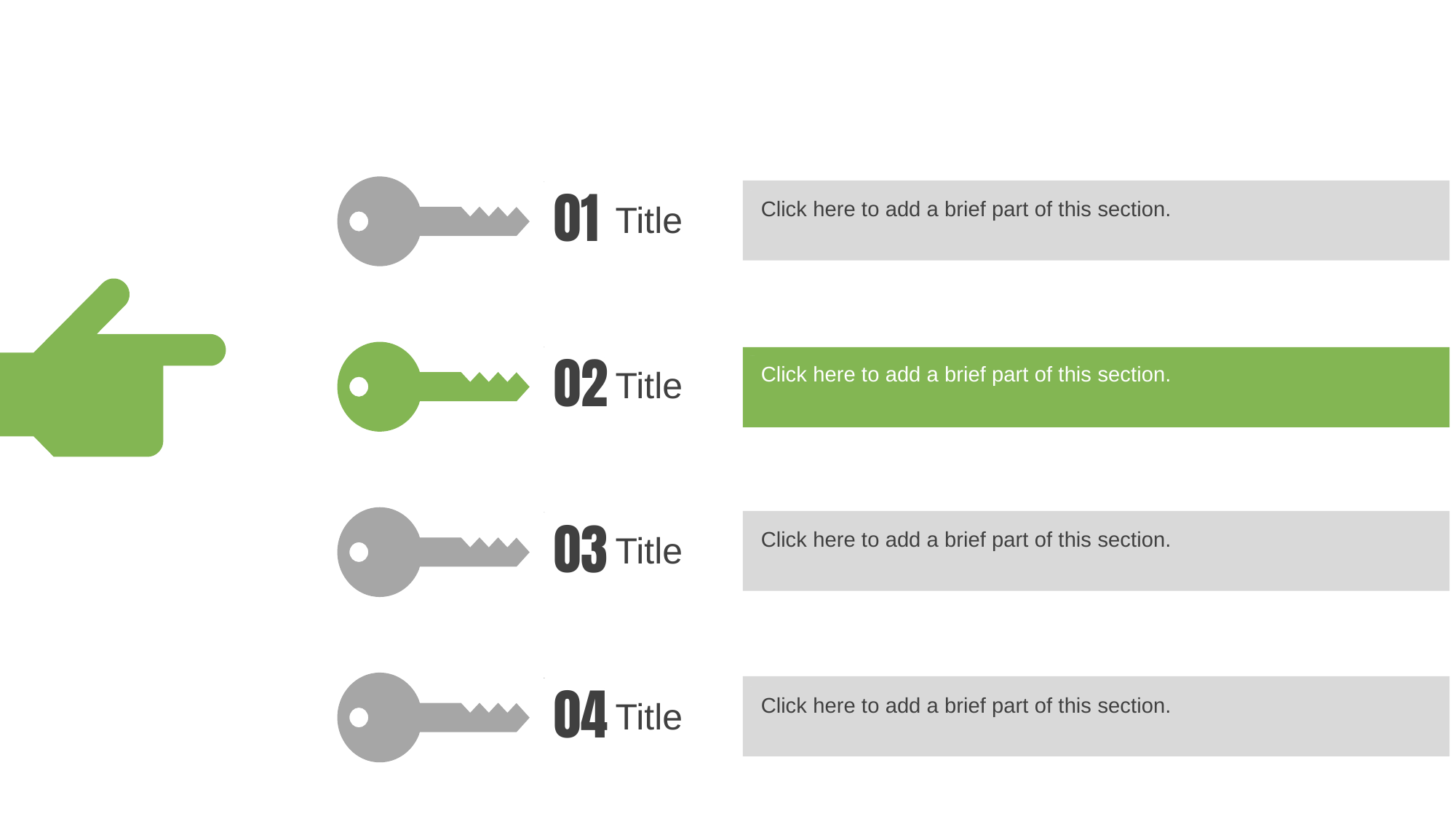

01
Click here to add a brief part of this section.
Title

02

Click here to add a brief part of this section.
Title

03
Click here to add a brief part of this section.
Title

04
Click here to add a brief part of this section.
Title